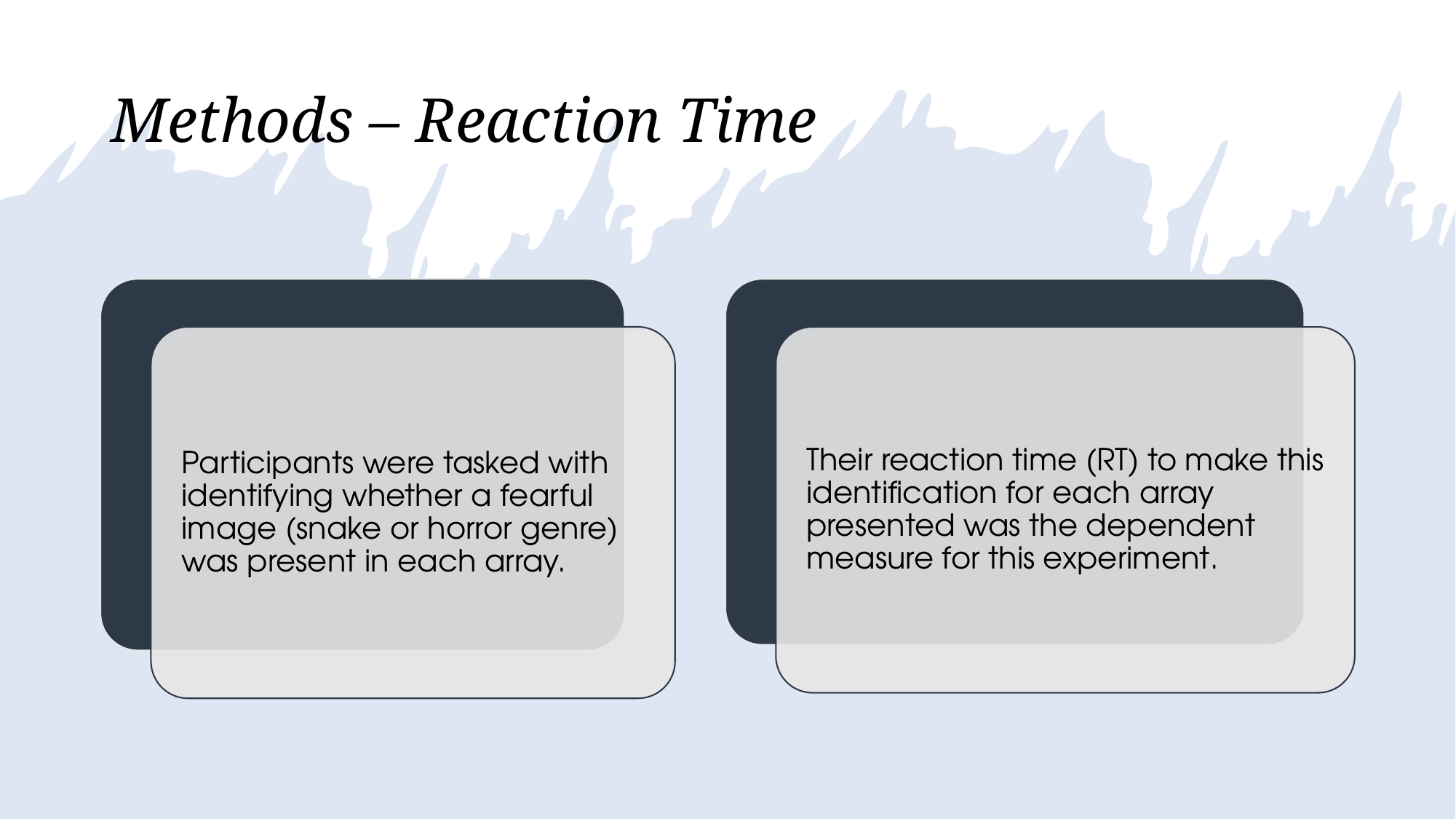

# Methods – Reaction Time

Participants were tasked with identifying whether a fearful image (snake or horror genre) was present in each array.
Their reaction time (RT) to make this identification for each array presented was the dependent measure for this experiment.